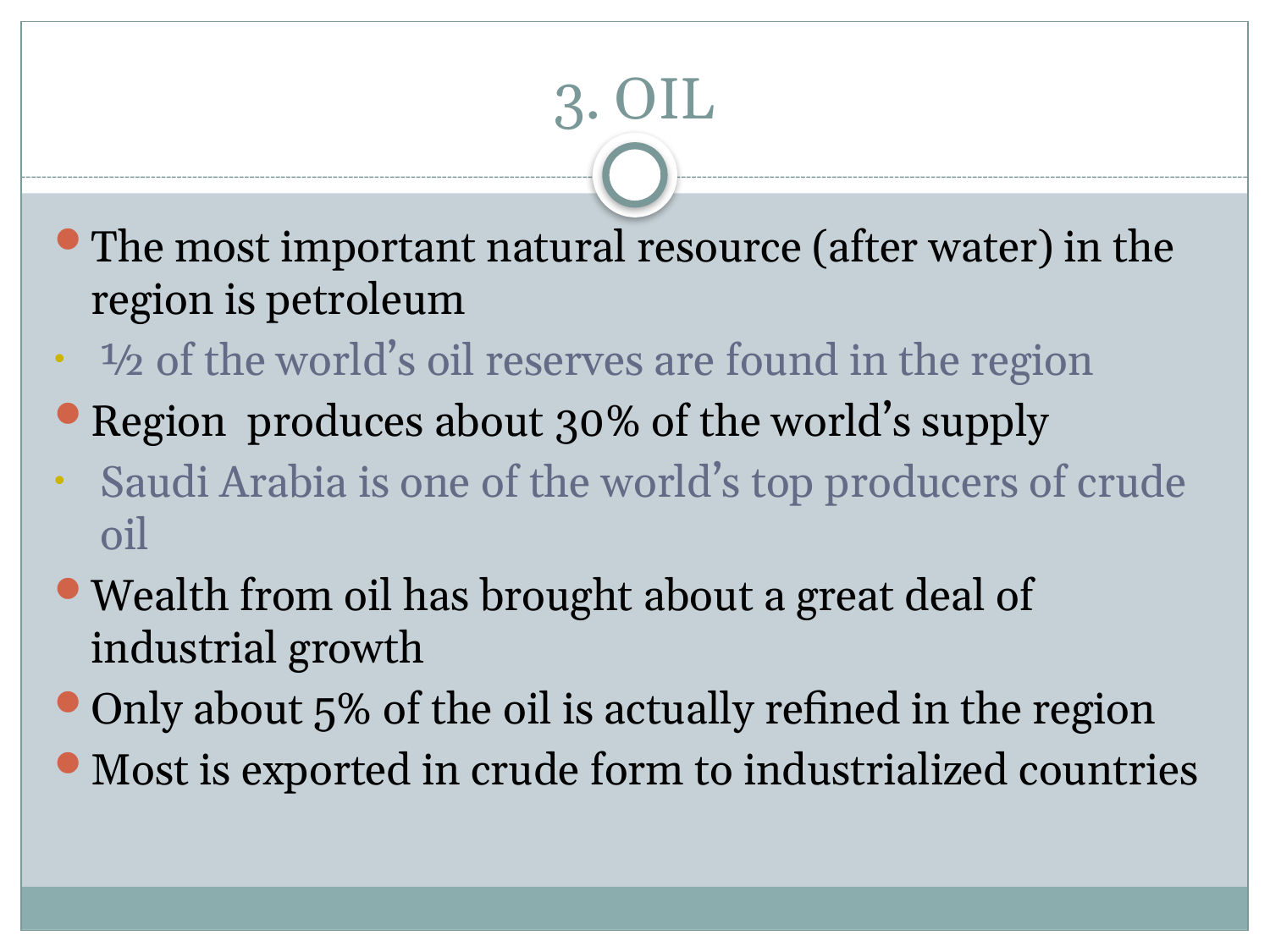

# 3. OIL
The most important natural resource (after water) in the region is petroleum
½ of the world’s oil reserves are found in the region
Region  produces about 30% of the world’s supply
Saudi Arabia is one of the world’s top producers of crude oil
Wealth from oil has brought about a great deal of industrial growth
Only about 5% of the oil is actually refined in the region
Most is exported in crude form to industrialized countries